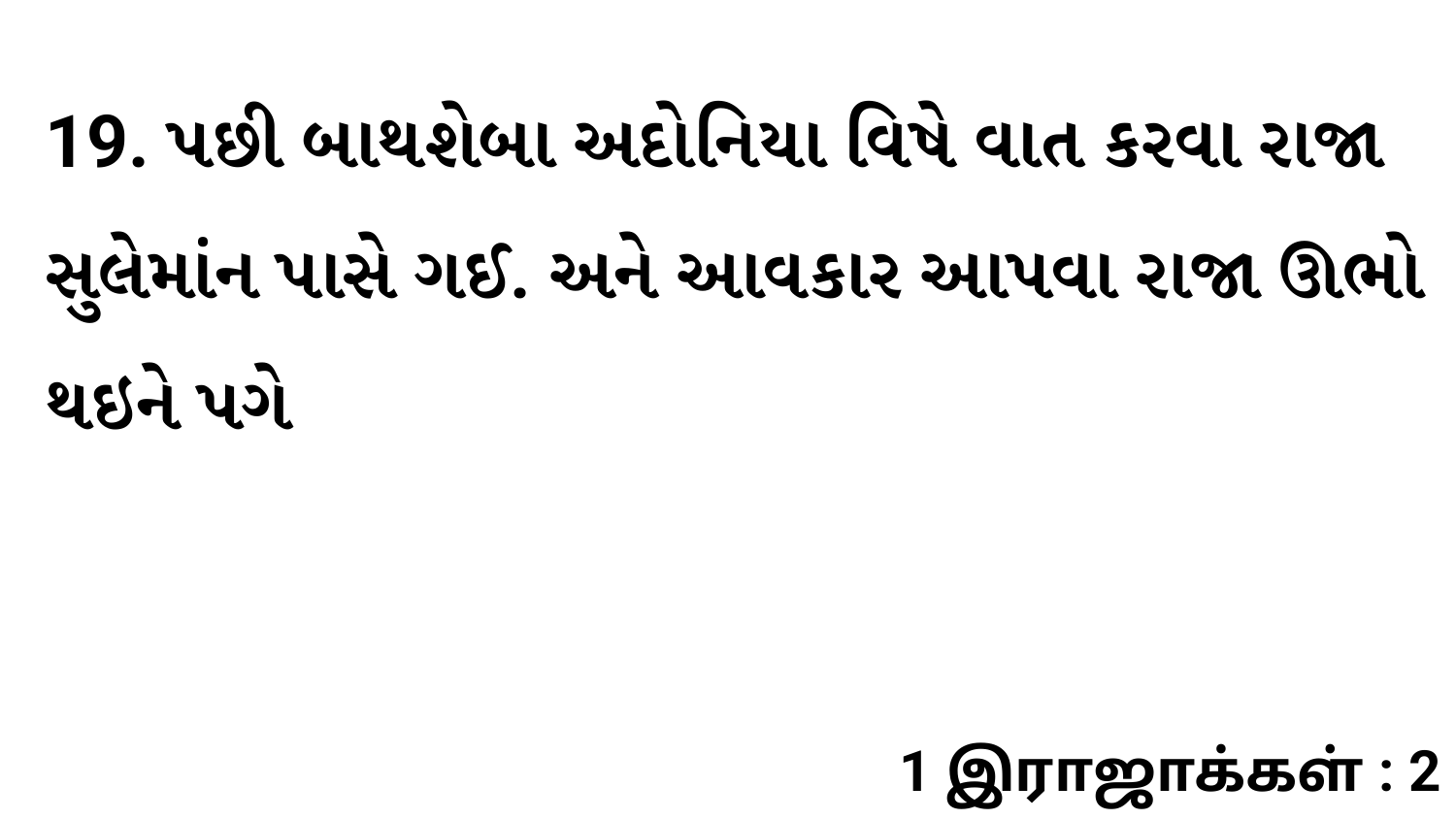

19. પછી બાથશેબા અદોનિયા વિષે વાત કરવા રાજા સુલેમાંન પાસે ગઈ. અને આવકાર આપવા રાજા ઊભો થઇને પગે
1 இராஜாக்கள் : 2